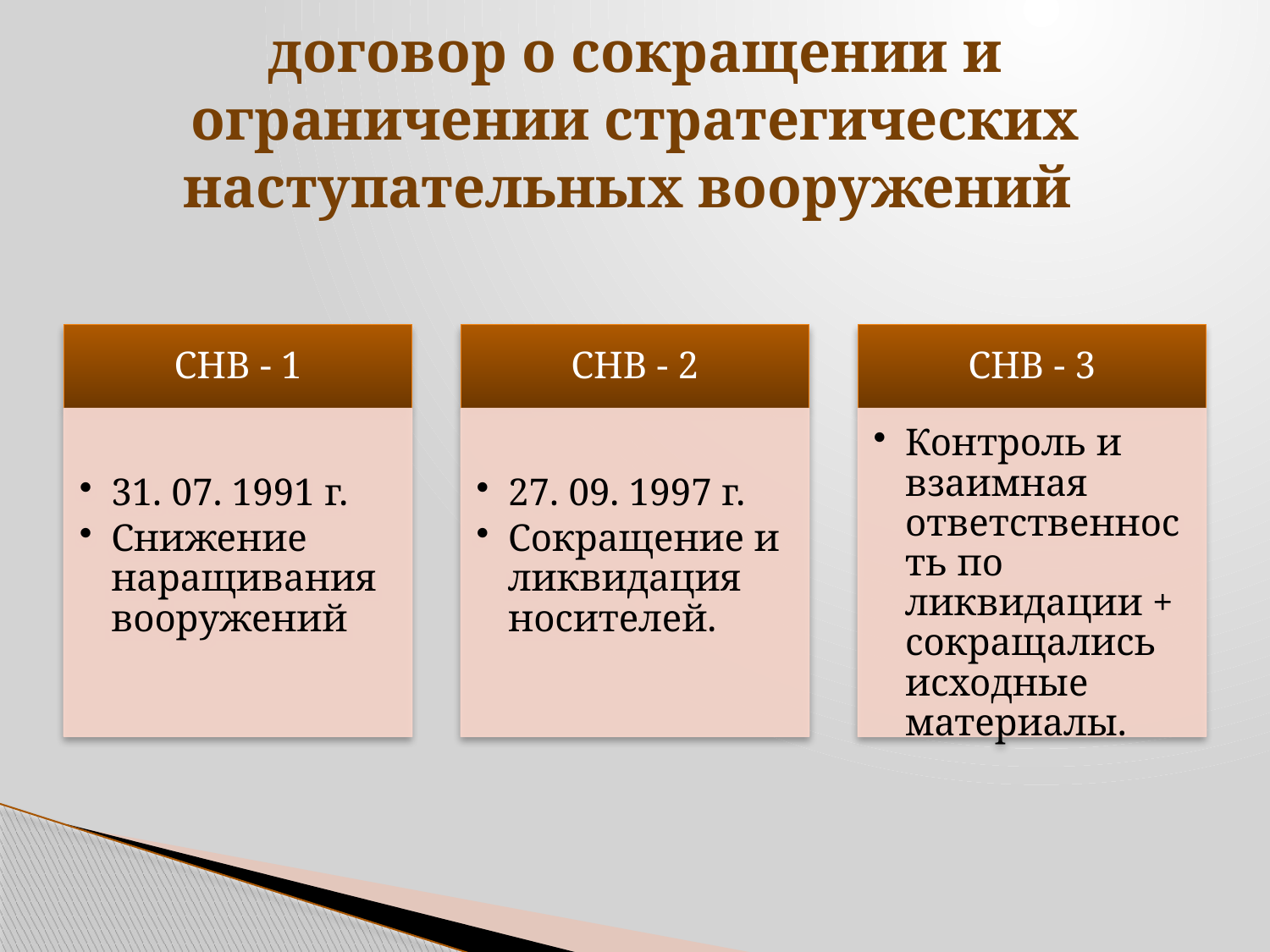

# договор о сокращении и ограничении стратегических наступательных вооружений
СНВ - 1

31. 07. 1991 г.
Снижение наращивания вооружений
СНВ - 2

27. 09. 1997 г.
Сокращение и ликвидация носителей.
СНВ - 3
Контроль и взаимная ответственность по ликвидации + сокращались исходные материалы.